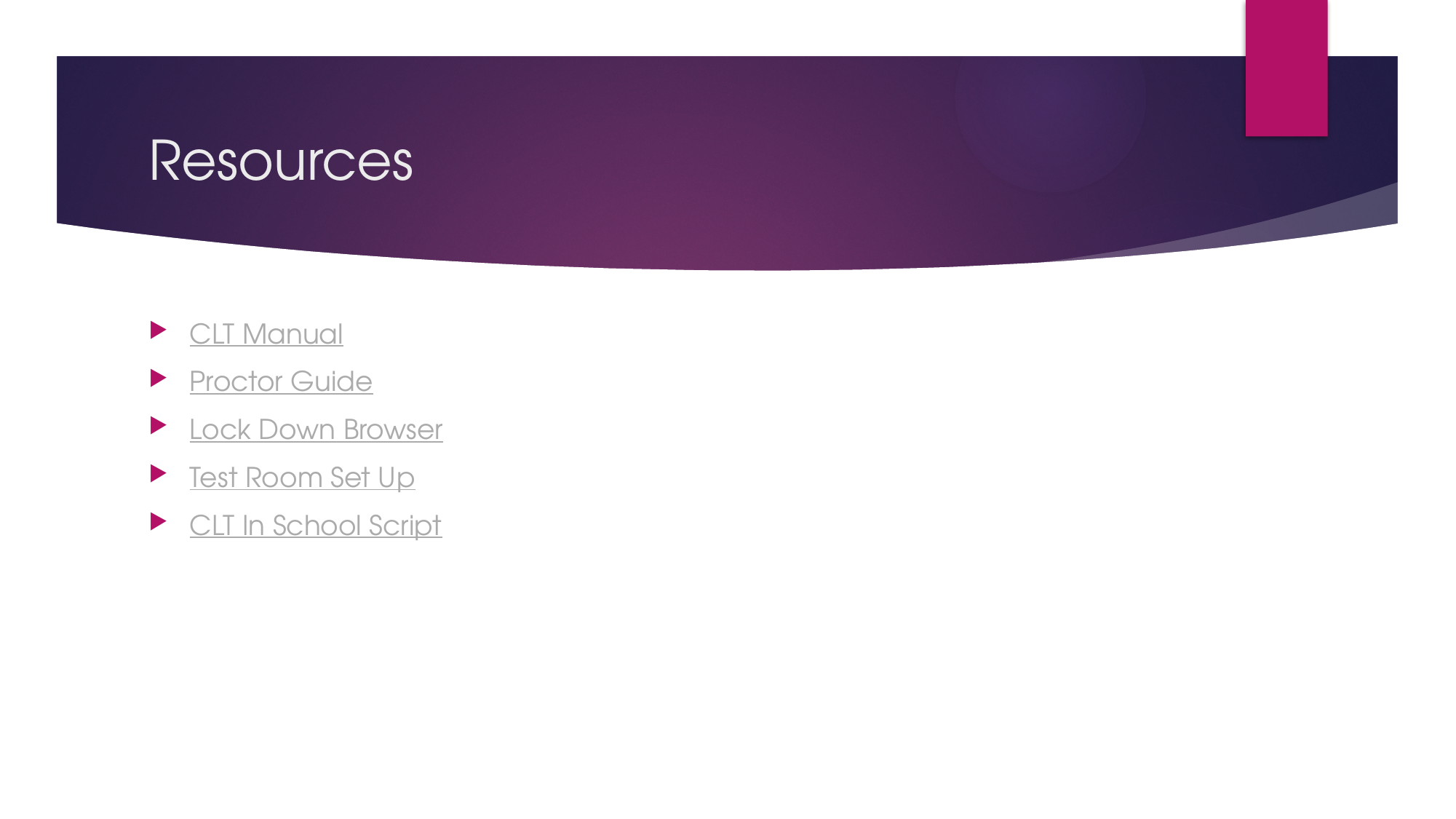

# Resources
CLT Manual
Proctor Guide
Lock Down Browser
Test Room Set Up
CLT In School Script